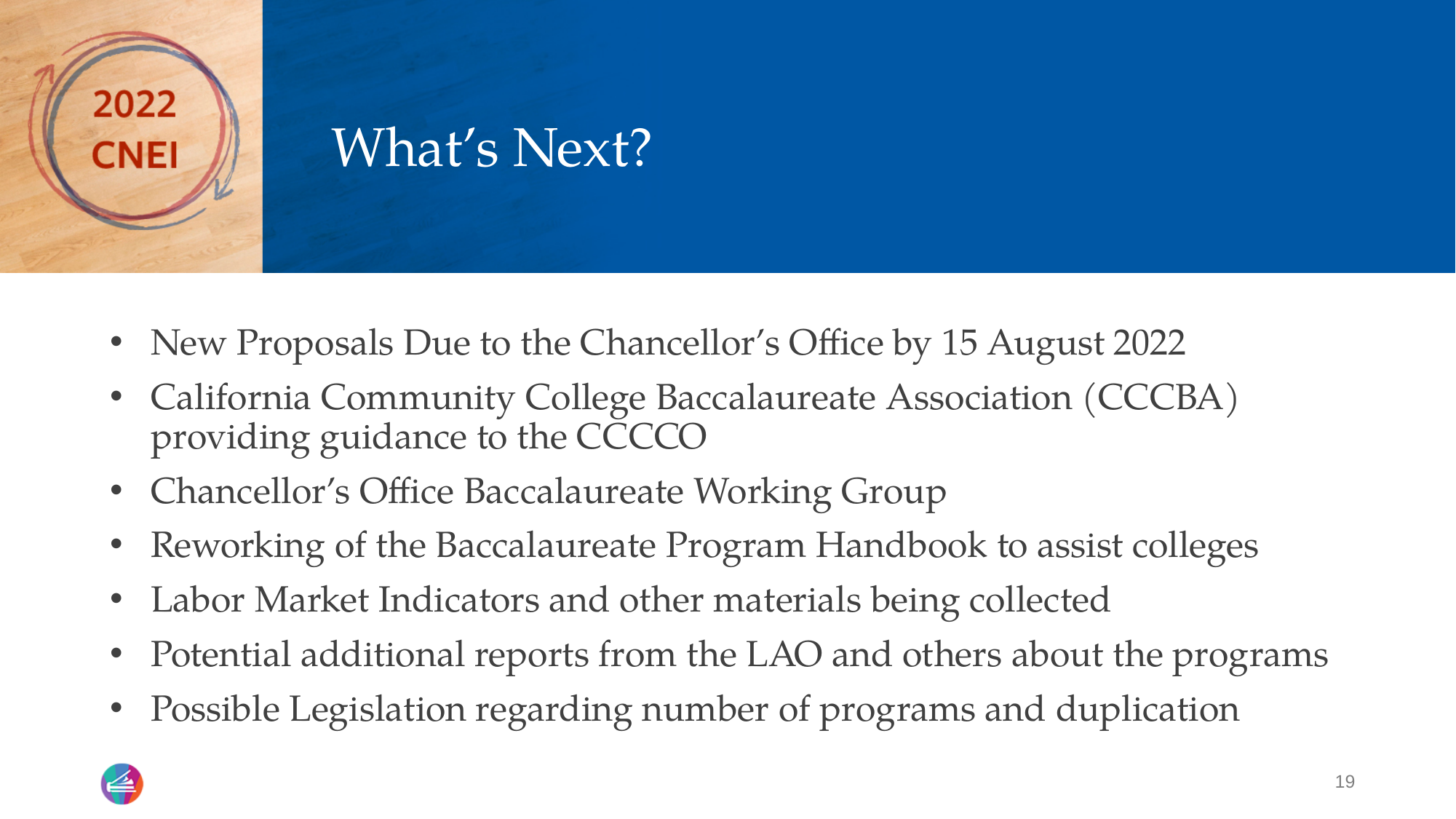

# What’s Next?
New Proposals Due to the Chancellor’s Office by 15 August 2022
California Community College Baccalaureate Association (CCCBA) providing guidance to the CCCCO
Chancellor’s Office Baccalaureate Working Group
Reworking of the Baccalaureate Program Handbook to assist colleges
Labor Market Indicators and other materials being collected
Potential additional reports from the LAO and others about the programs
Possible Legislation regarding number of programs and duplication

19